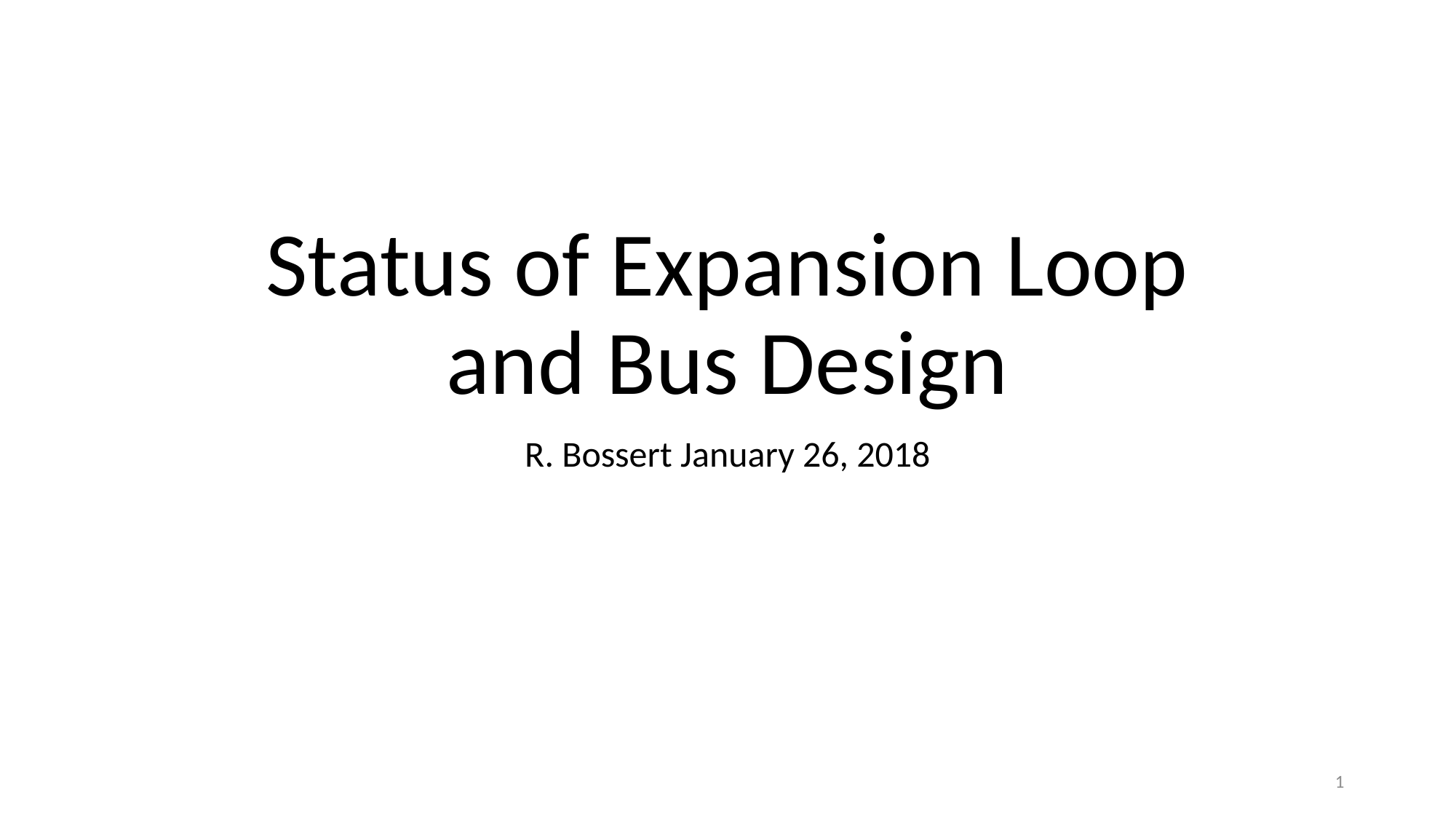

# Status of Expansion Loop and Bus Design
R. Bossert January 26, 2018
1